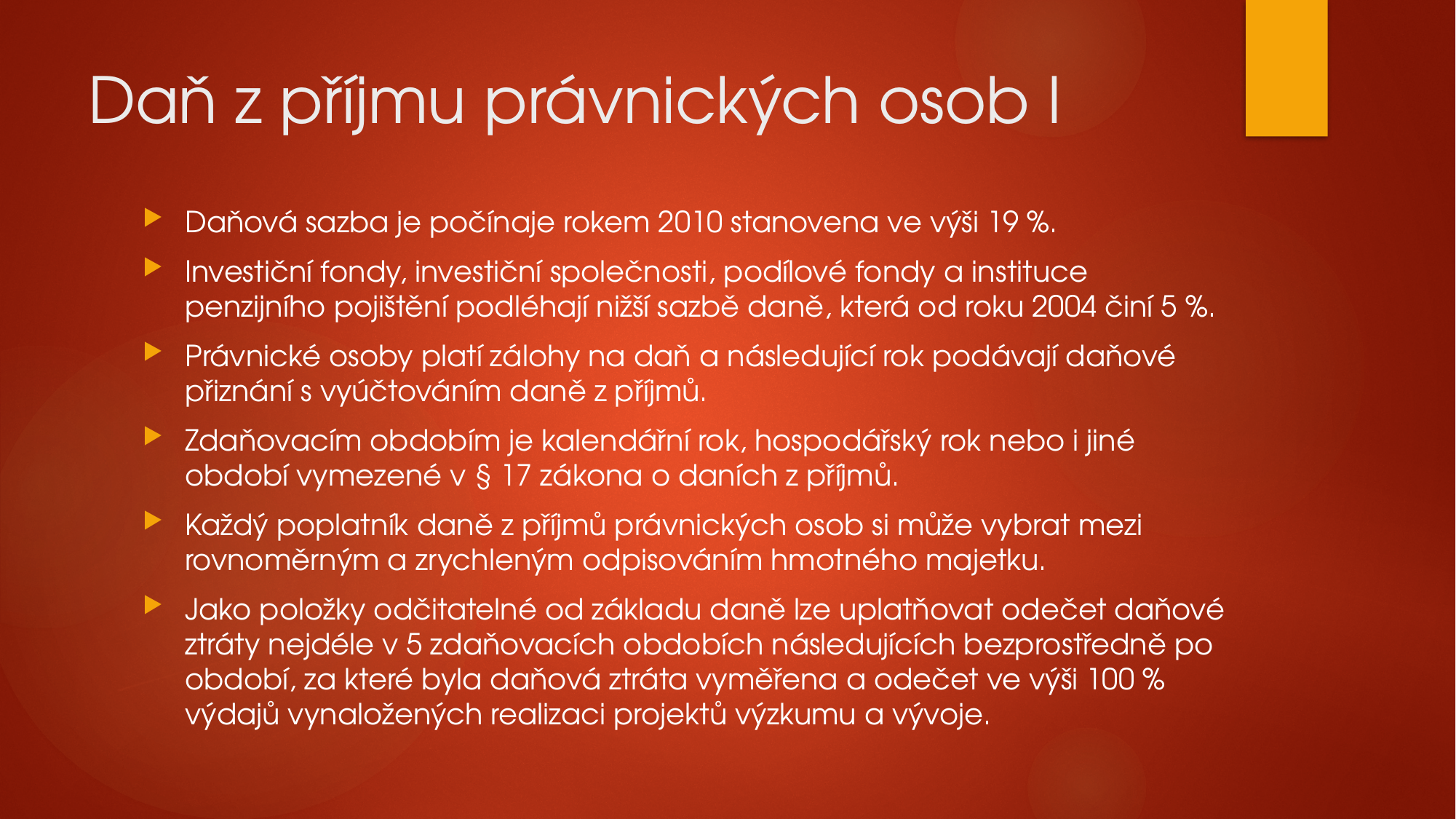

# Daň z příjmu právnických osob I
Daňová sazba je počínaje rokem 2010 stanovena ve výši 19 %.
Investiční fondy, investiční společnosti, podílové fondy a instituce penzijního pojištění podléhají nižší sazbě daně, která od roku 2004 činí 5 %.
Právnické osoby platí zálohy na daň a následující rok podávají daňové přiznání s vyúčtováním daně z příjmů.
Zdaňovacím obdobím je kalendářní rok, hospodářský rok nebo i jiné období vymezené v § 17 zákona o daních z příjmů.
Každý poplatník daně z příjmů právnických osob si může vybrat mezi rovnoměrným a zrychleným odpisováním hmotného majetku.
Jako položky odčitatelné od základu daně lze uplatňovat odečet daňové ztráty nejdéle v 5 zdaňovacích obdobích následujících bezprostředně po období, za které byla daňová ztráta vyměřena a odečet ve výši 100 % výdajů vynaložených realizaci projektů výzkumu a vývoje.